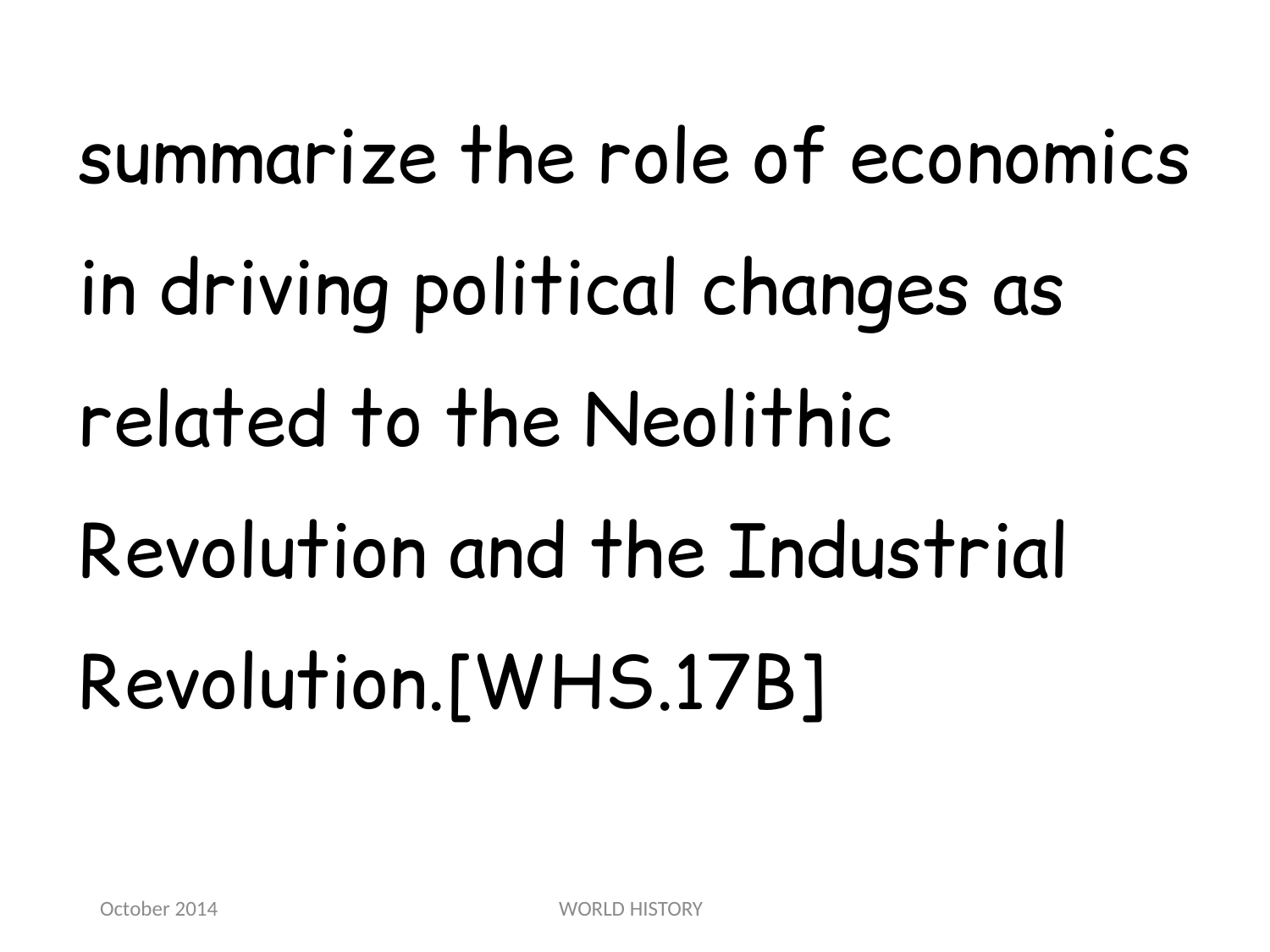

summarize the role of economics in driving political changes as related to the Neolithic Revolution and the Industrial Revolution.[WHS.17B]
October 2014
WORLD HISTORY